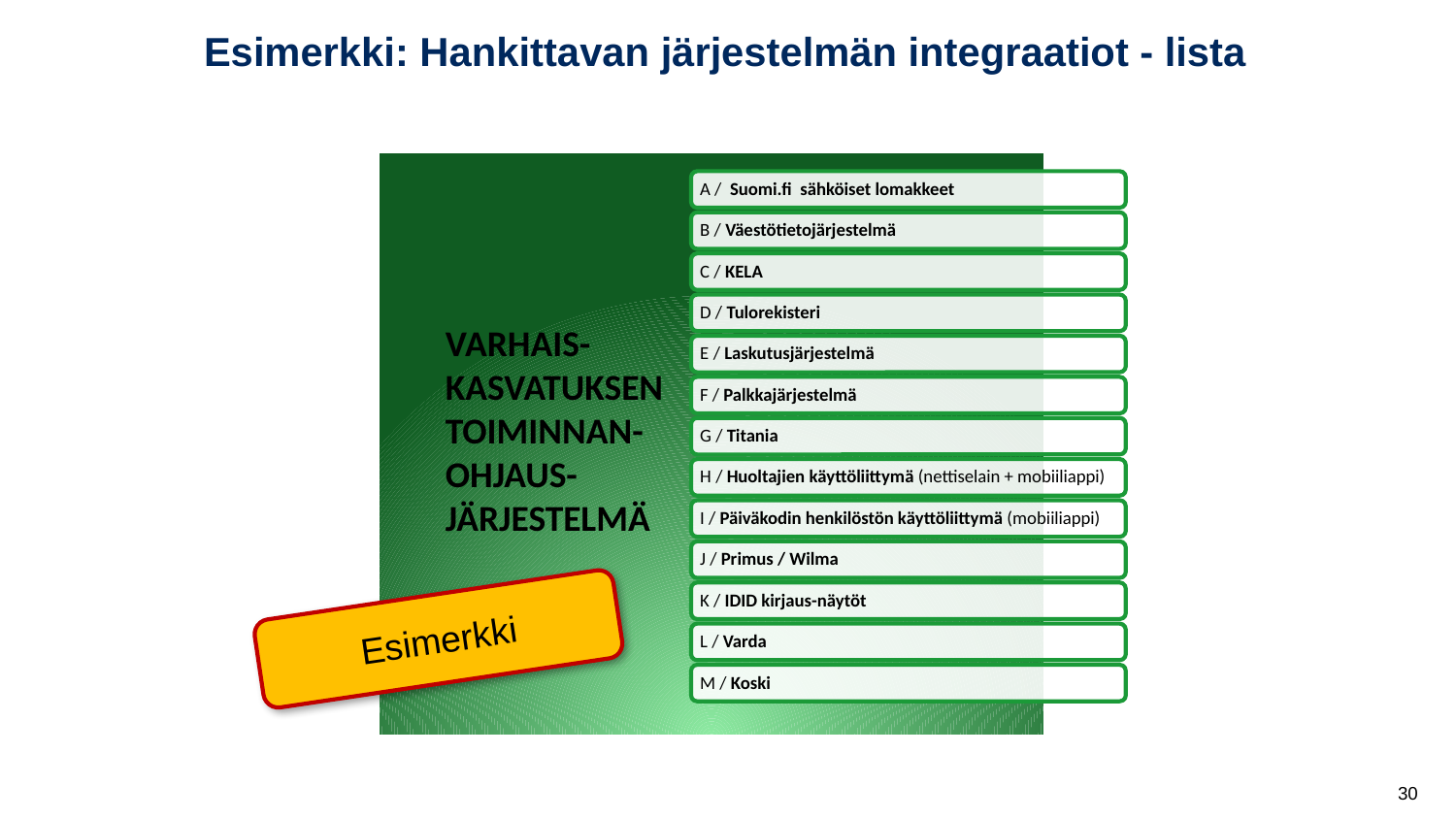

# Esimerkki: Hankittavan järjestelmän integraatiot - lista
A /  Suomi.fi  sähköiset lomakkeet
B / Väestötietojärjestelmä
C / KELA
D / Tulorekisteri
E / Laskutusjärjestelmä
F / Palkkajärjestelmä
G / Titania
H / Huoltajien käyttöliittymä (nettiselain + mobiiliappi)
I / Päiväkodin henkilöstön käyttöliittymä (mobiiliappi)
J / Primus / Wilma
K / IDID kirjaus-näytöt
L / Varda
M / Koski
VARHAIS-
KASVATUKSEN
TOIMINNAN-
OHJAUS-
JÄRJESTELMÄ

Esimerkki
30